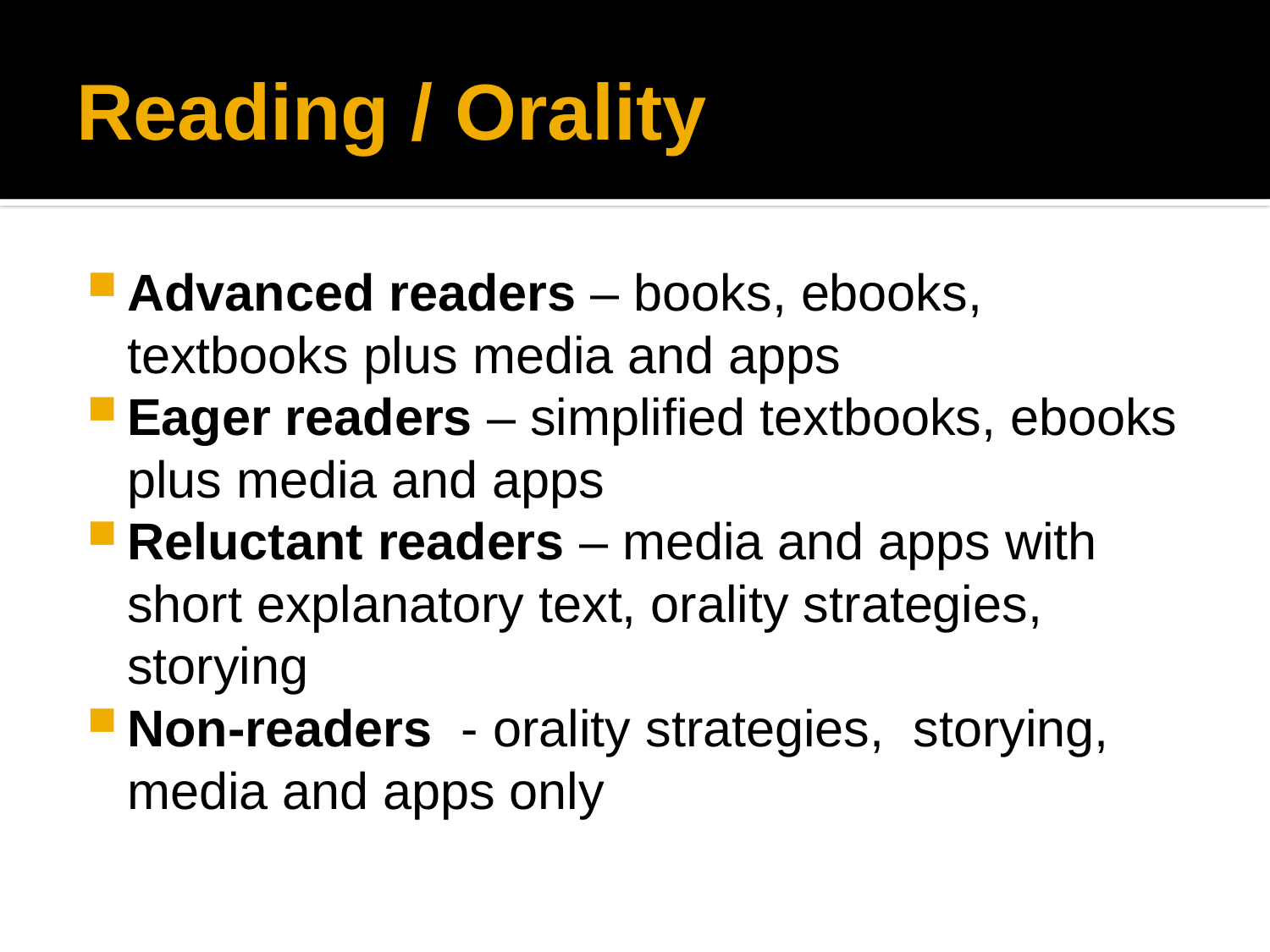

# Reading / Orality
Advanced readers – books, ebooks, textbooks plus media and apps
Eager readers – simplified textbooks, ebooks plus media and apps
Reluctant readers – media and apps with short explanatory text, orality strategies,  storying
Non-readers  - orality strategies,  storying, media and apps only